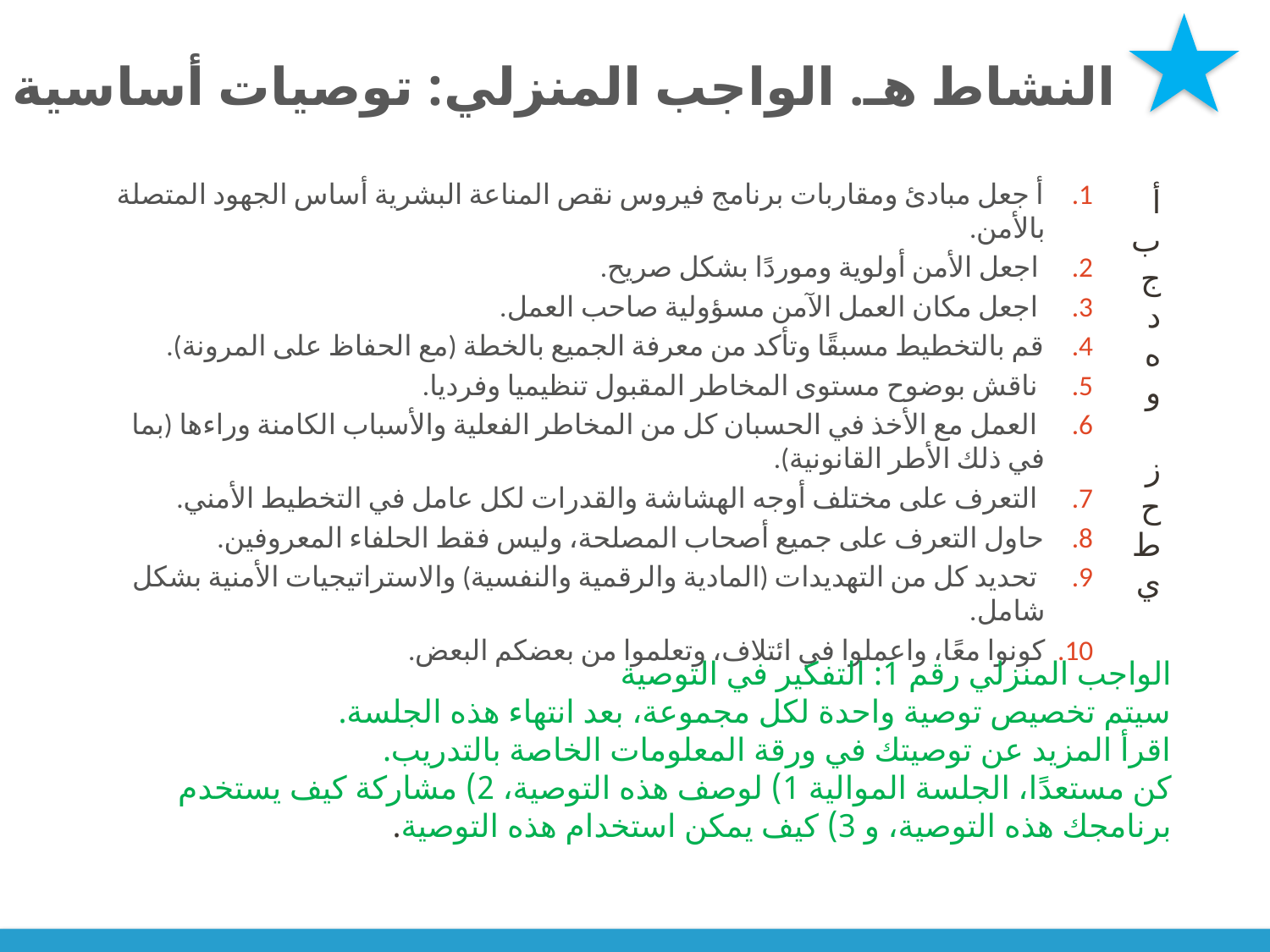

# النشاط هـ. الواجب المنزلي: توصيات أساسية
أ جعل مبادئ ومقاربات برنامج فيروس نقص المناعة البشرية أساس الجهود المتصلة بالأمن.
 اجعل الأمن أولوية وموردًا بشكل صريح.
 اجعل مكان العمل الآمن مسؤولية صاحب العمل.
قم بالتخطيط مسبقًا وتأكد من معرفة الجميع بالخطة (مع الحفاظ على المرونة).
 ناقش بوضوح مستوى المخاطر المقبول تنظيميا وفرديا.
 العمل مع الأخذ في الحسبان كل من المخاطر الفعلية والأسباب الكامنة وراءها (بما في ذلك الأطر القانونية).
 التعرف على مختلف أوجه الهشاشة والقدرات لكل عامل في التخطيط الأمني.
حاول التعرف على جميع أصحاب المصلحة، وليس فقط الحلفاء المعروفين.
 تحديد كل من التهديدات (المادية والرقمية والنفسية) والاستراتيجيات الأمنية بشكل شامل.
كونوا معًا، واعملوا في ائتلاف، وتعلموا من بعضكم البعض.

أ
ب
ج
د
ه
و

ز
ح
ط
ي
الواجب المنزلي رقم 1: التفكير في التوصية
سيتم تخصيص توصية واحدة لكل مجموعة، بعد انتهاء هذه الجلسة.
اقرأ المزيد عن توصيتك في ورقة المعلومات الخاصة بالتدريب.
كن مستعدًا، الجلسة الموالية 1) لوصف هذه التوصية، 2) مشاركة كيف يستخدم برنامجك هذه التوصية، و 3) كيف يمكن استخدام هذه التوصية.